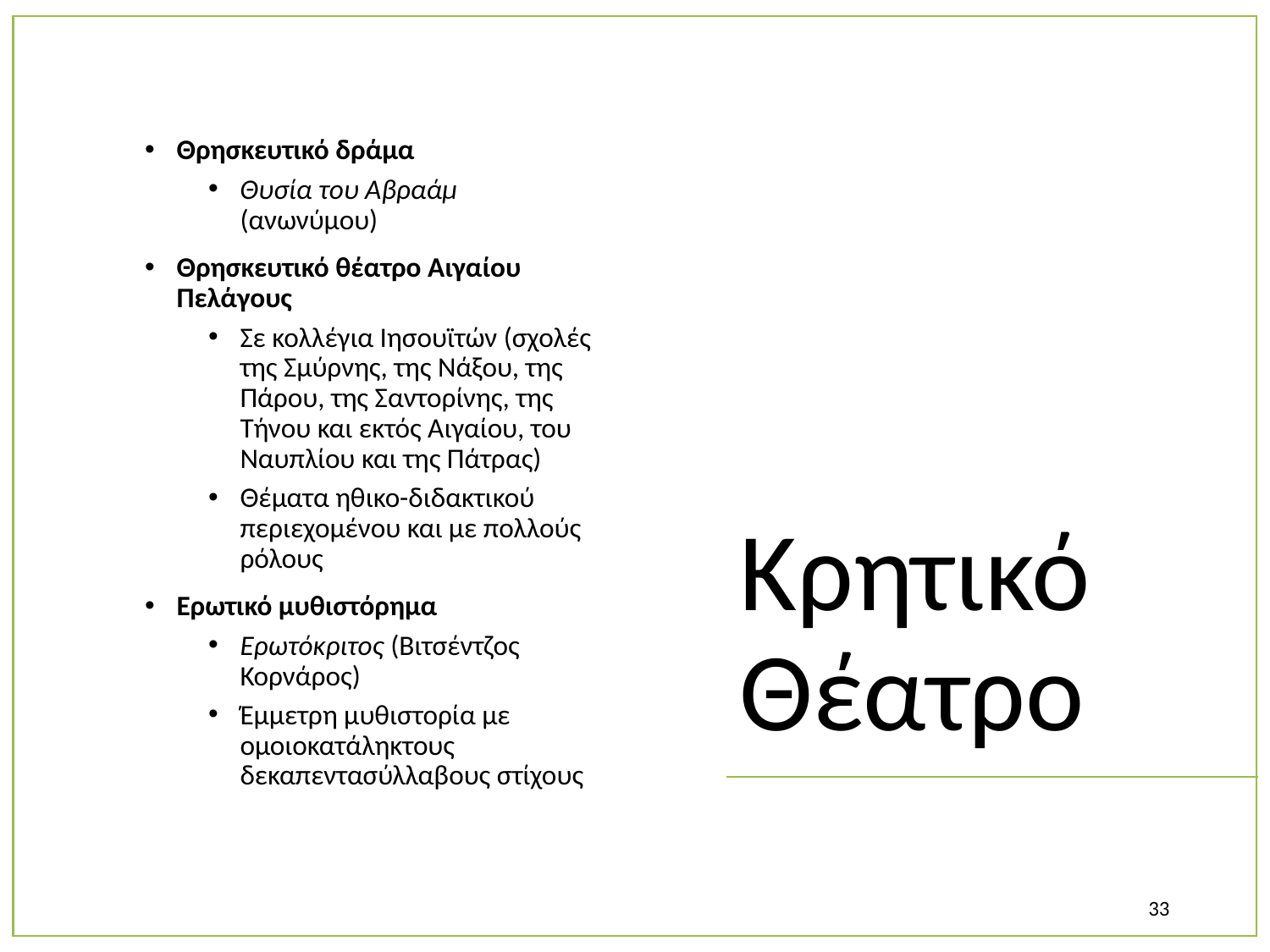

# Κρητικό Θέατρο
Θρησκευτικό δράμα
Θυσία του Αβραάμ (ανωνύμου)
Θρησκευτικό θέατρο Αιγαίου Πελάγους
Σε κολλέγια Ιησουϊτών (σχολές της Σμύρνης, της Νάξου, της Πάρου, της Σαντορίνης, της Τήνου και εκτός Αιγαίου, του Ναυπλίου και της Πάτρας)
Θέματα ηθικο-διδακτικού περιεχομένου και με πολλούς ρόλους
Ερωτικό μυθιστόρημα
Ερωτόκριτος (Βιτσέντζος Κορνάρος)
Έμμετρη μυθιστορία με ομοιοκατάληκτους δεκαπεντασύλλαβους στίχους
33